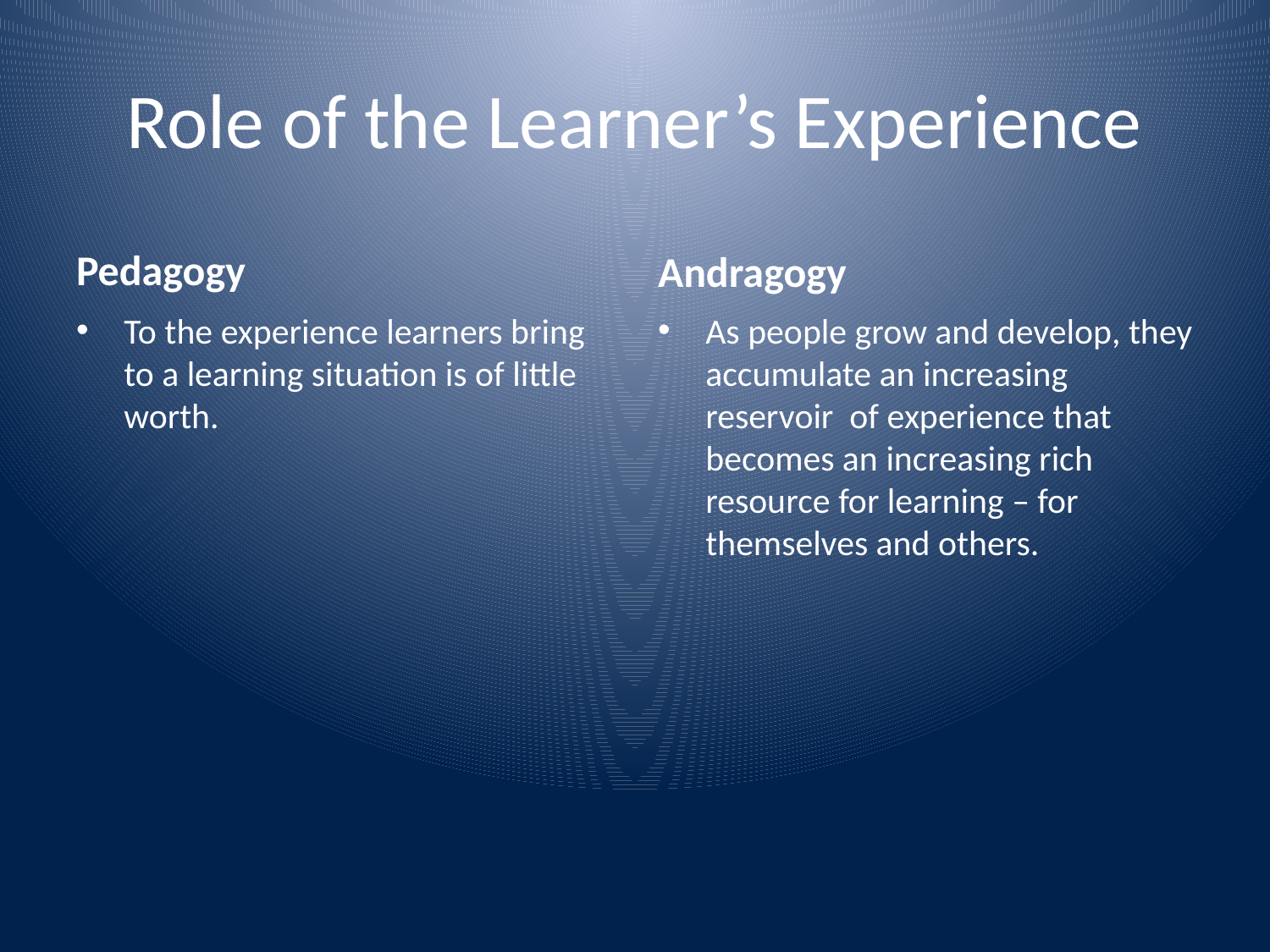

# Role of the Learner’s Experience
Pedagogy
Andragogy
To the experience learners bring to a learning situation is of little worth.

As people grow and develop, they accumulate an increasing reservoir  of experience that becomes an increasing rich resource for learning – for themselves and others.